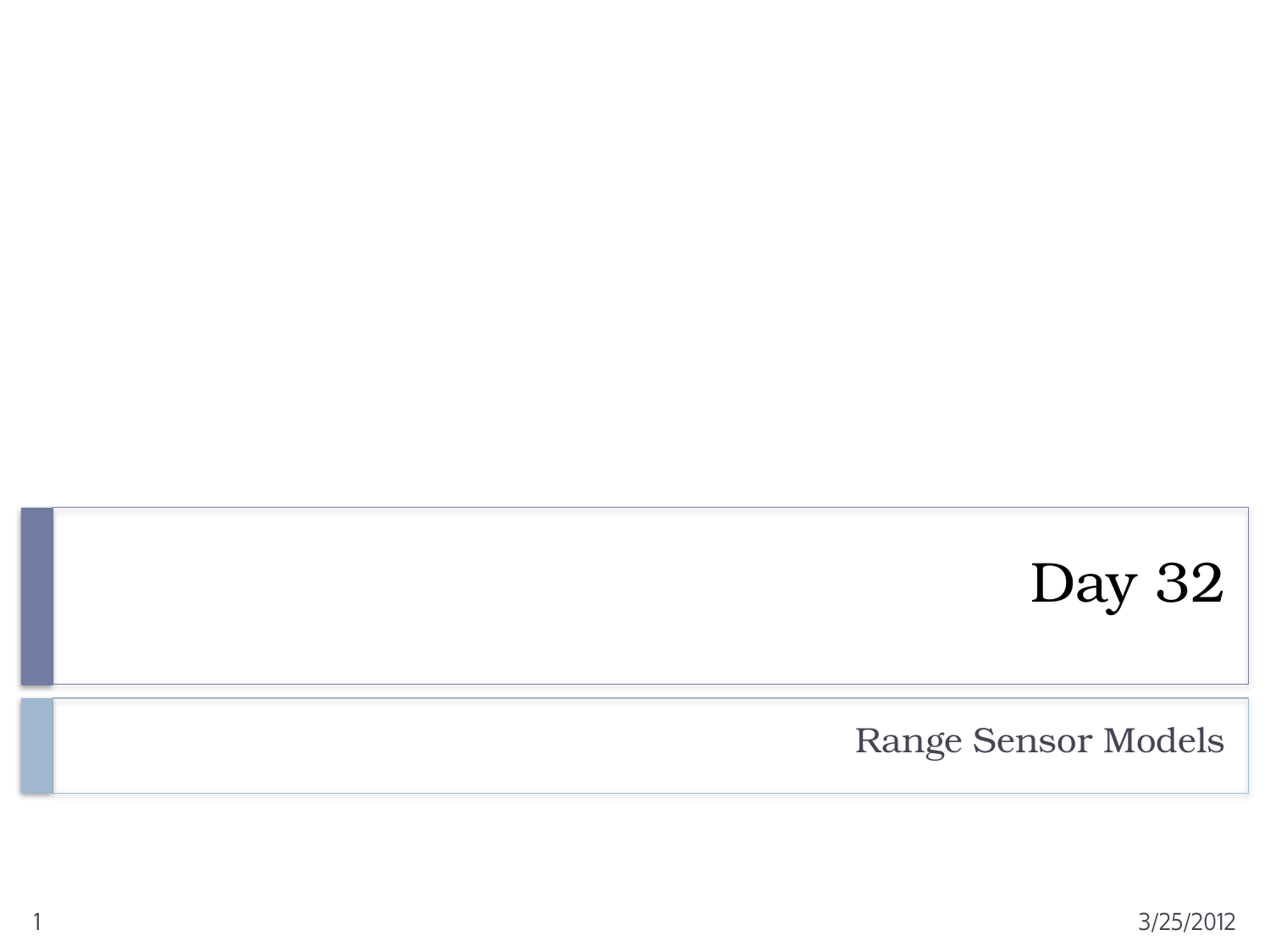

# Day 32
Range Sensor Models

1
3/25/2012